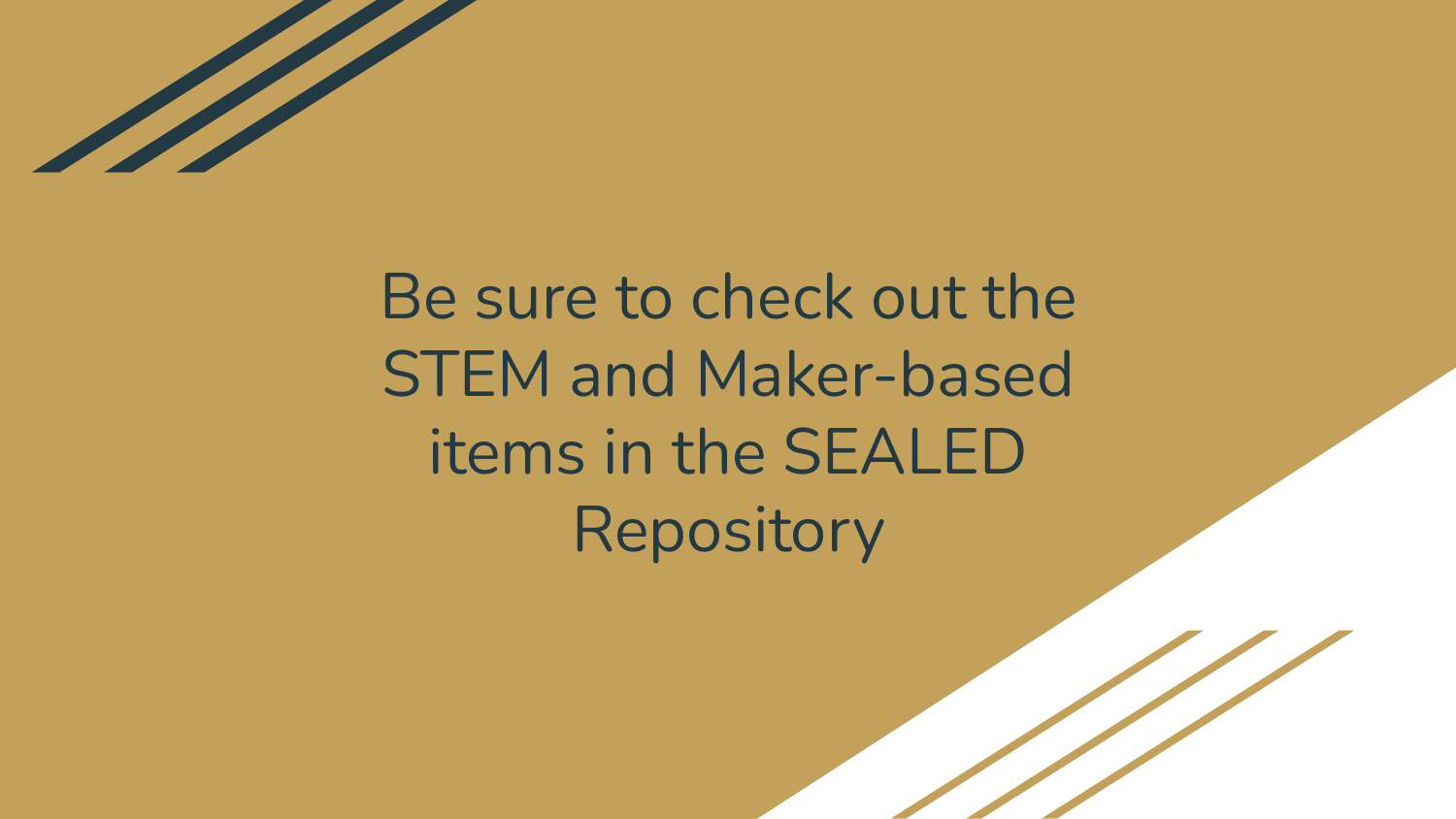

# Be sure to check out the STEM and Maker-based items in the SEALED Repository